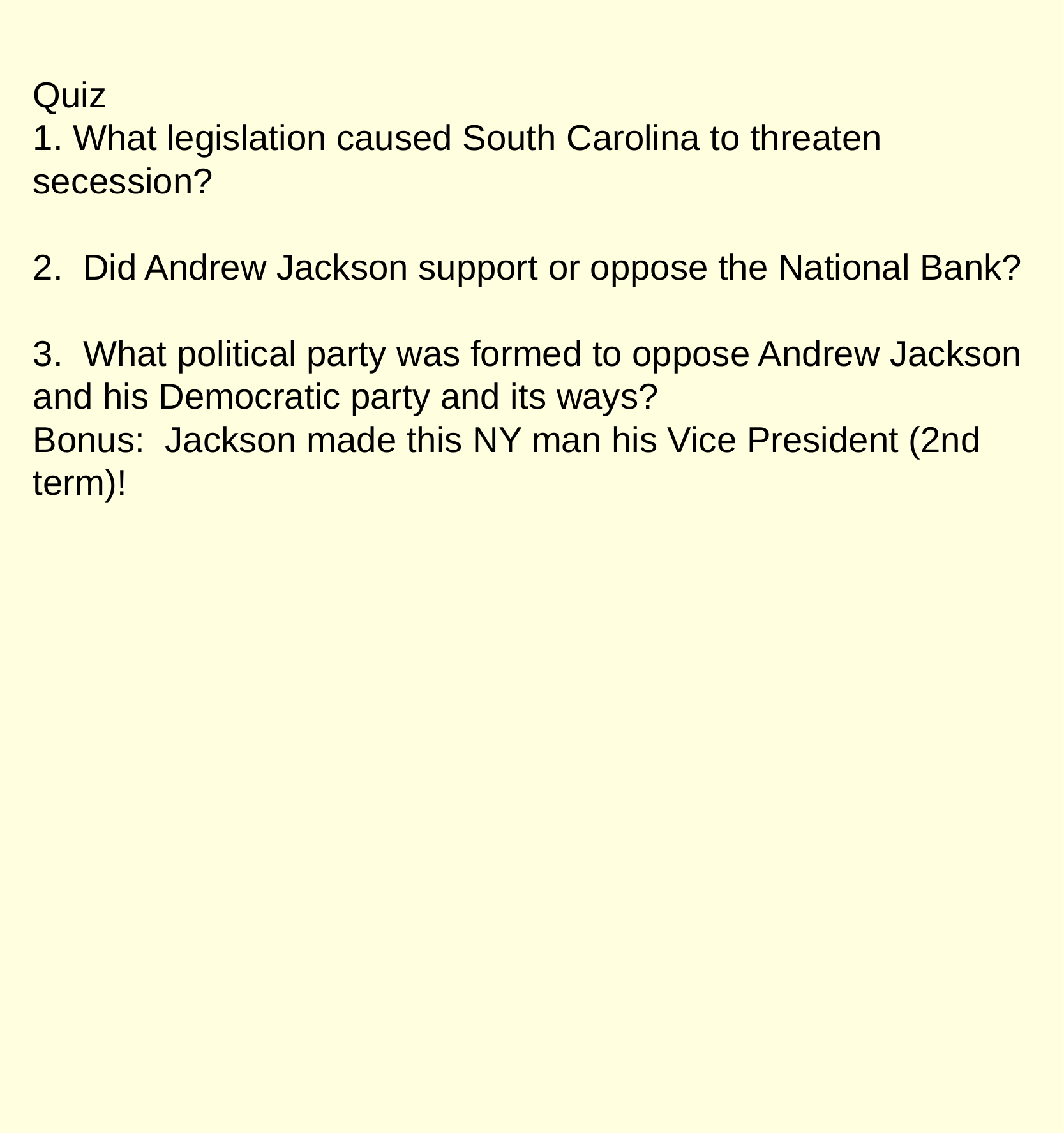

Quiz
1. What legislation caused South Carolina to threaten secession?

2.  Did Andrew Jackson support or oppose the National Bank?

3.  What political party was formed to oppose Andrew Jackson and his Democratic party and its ways?
Bonus:  Jackson made this NY man his Vice President (2nd term)!